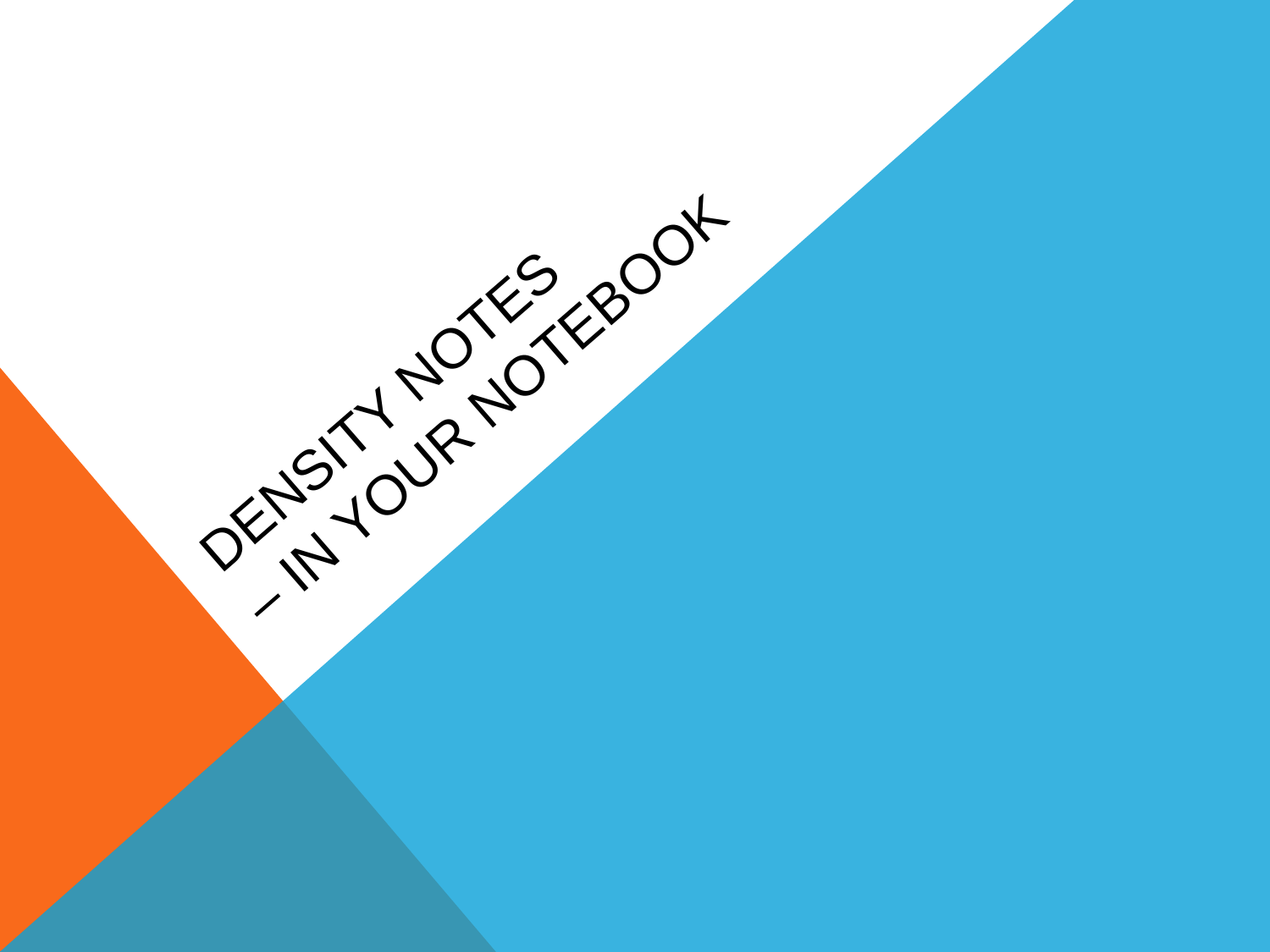

# Density Notes – in your notebook